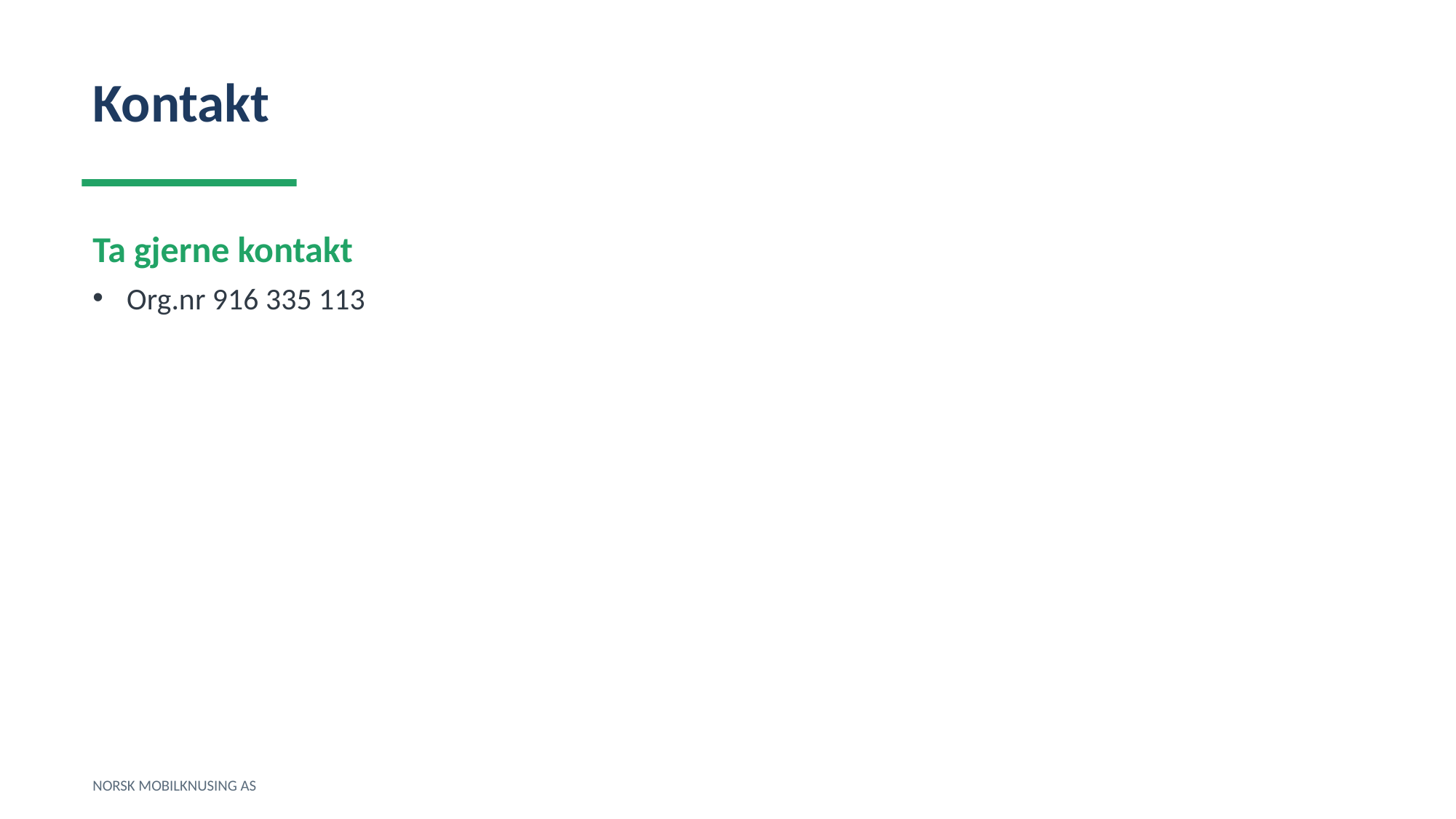

Kontakt

Ta gjerne kontakt
Org.nr 916 335 113
NORSK MOBILKNUSING AS